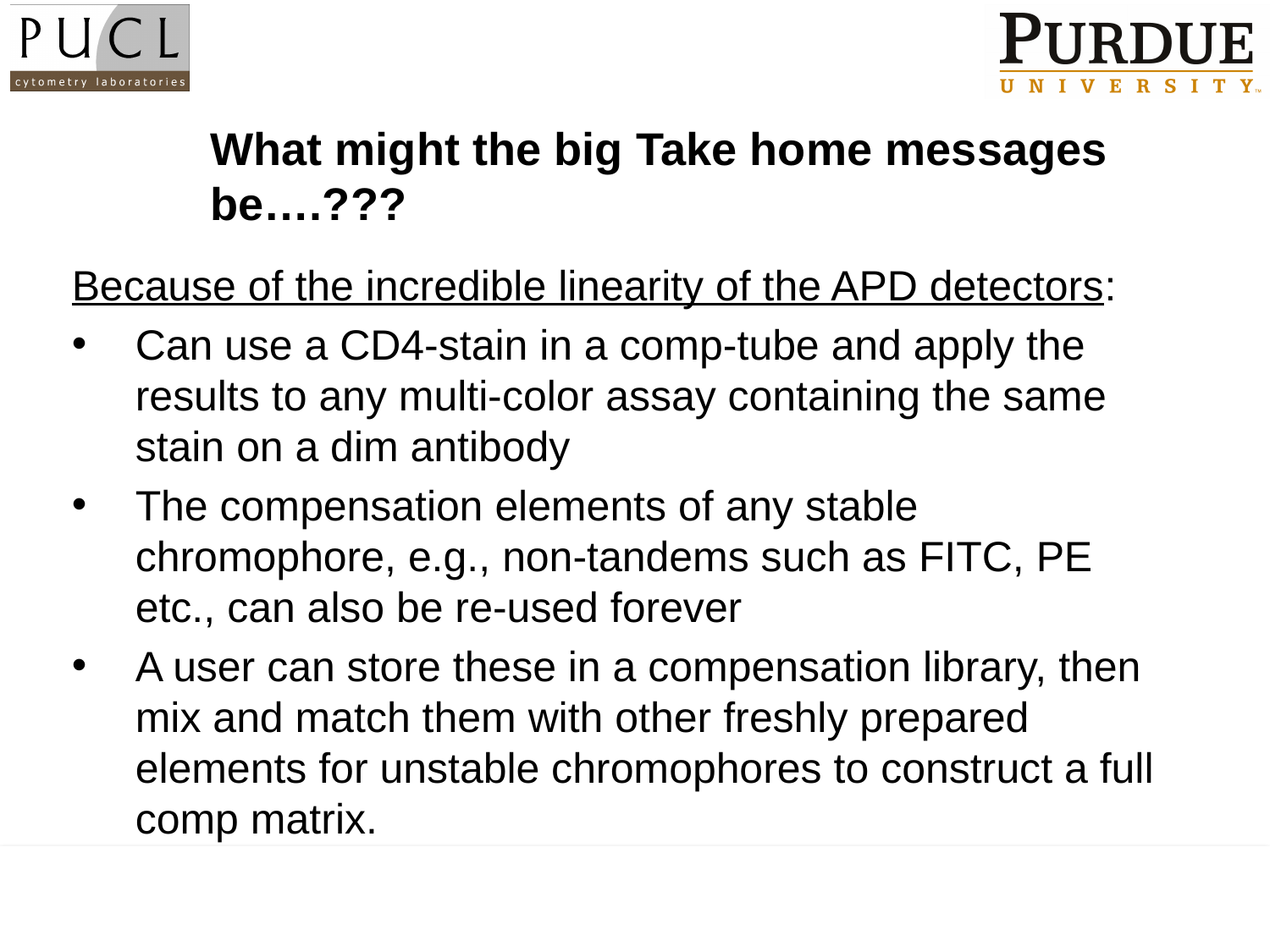

# What might the big Take home messages be….???
Because of the incredible linearity of the APD detectors:
Can use a CD4-stain in a comp-tube and apply the results to any multi-color assay containing the same stain on a dim antibody
The compensation elements of any stable chromophore, e.g., non-tandems such as FITC, PE etc., can also be re-used forever
A user can store these in a compensation library, then mix and match them with other freshly prepared elements for unstable chromophores to construct a full comp matrix.